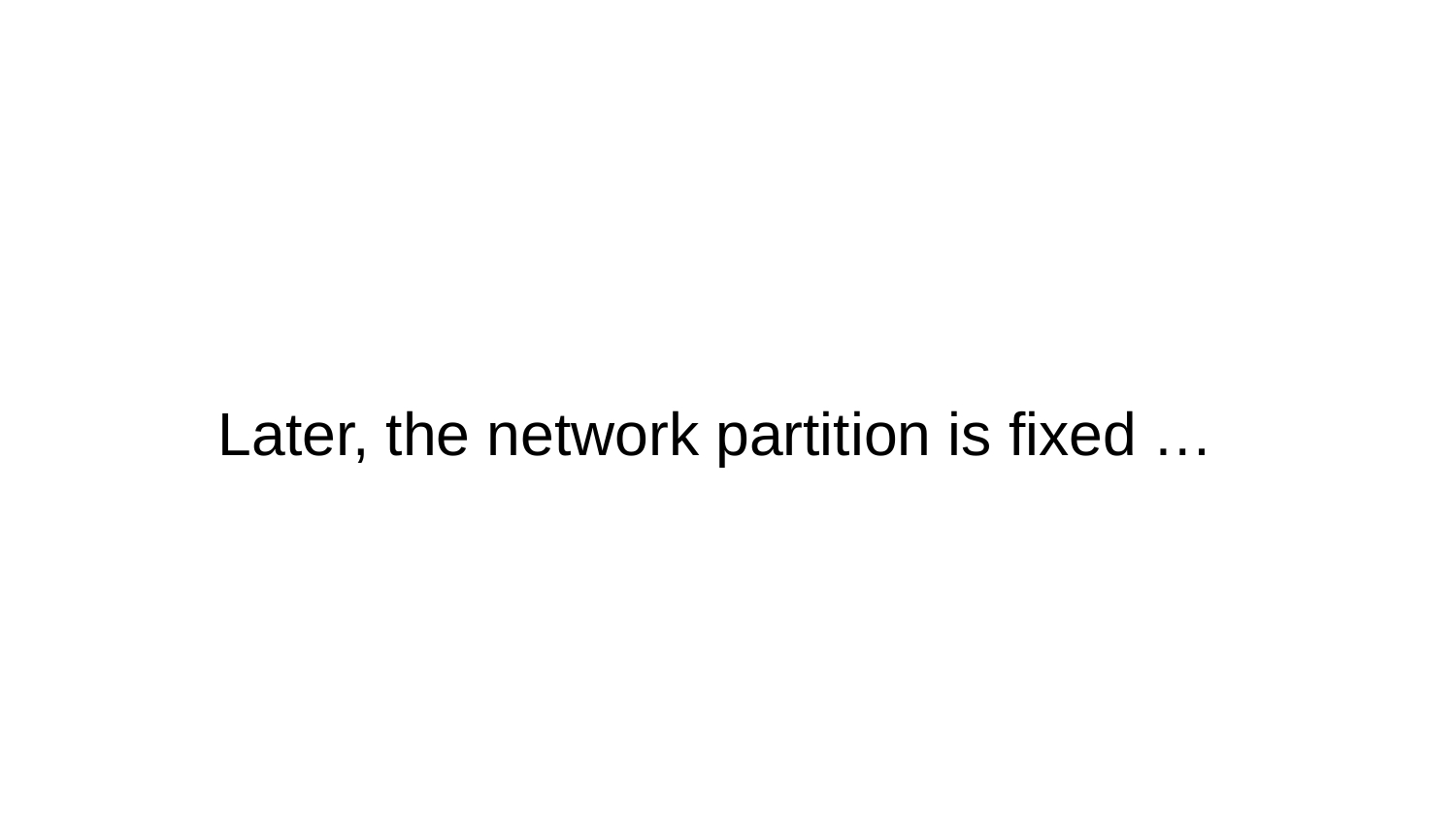

Later, the network partition is fixed …